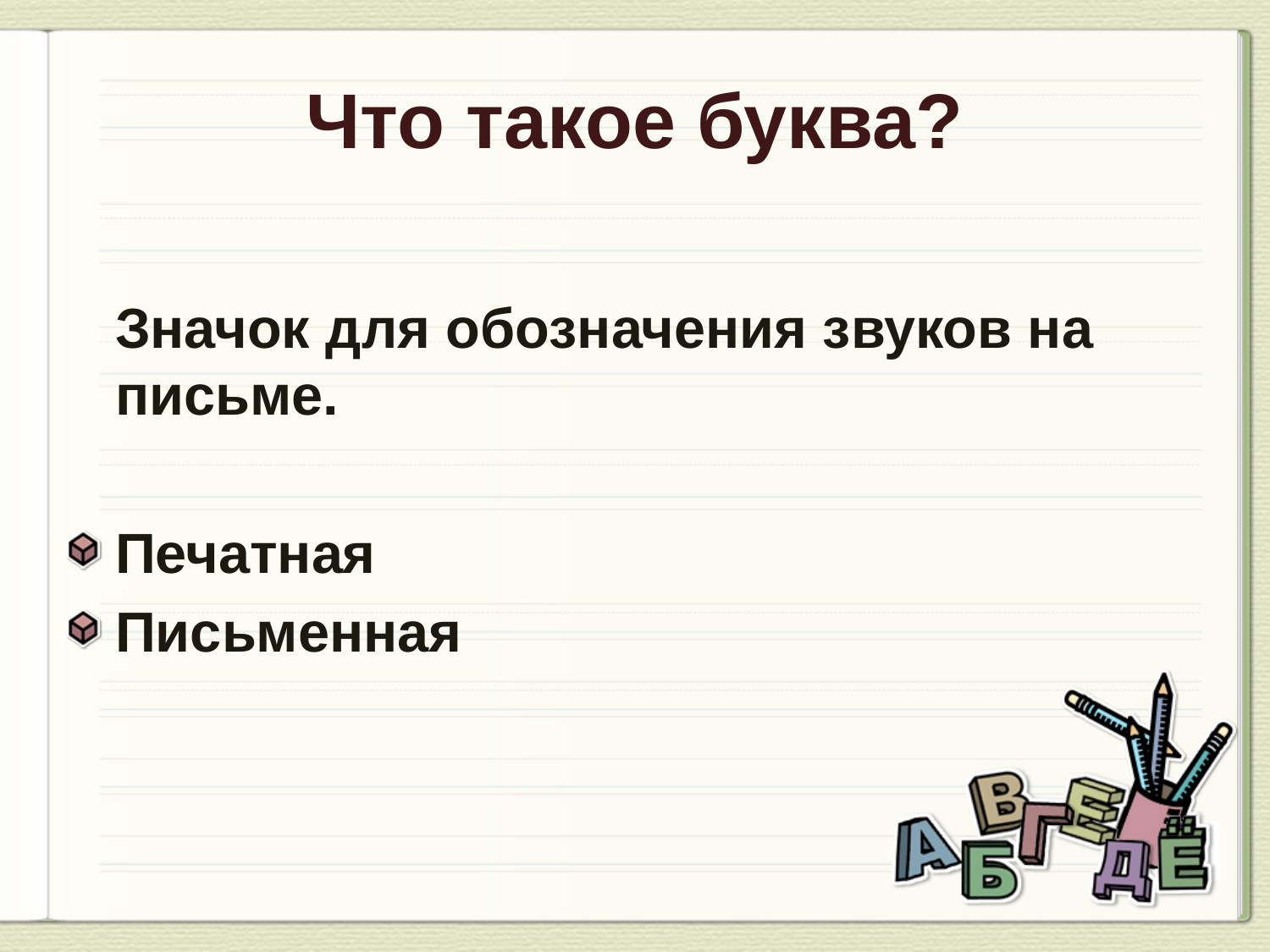

Что такое буква?

	Значок для обозначения звуков на письме.

Печатная
Письменная